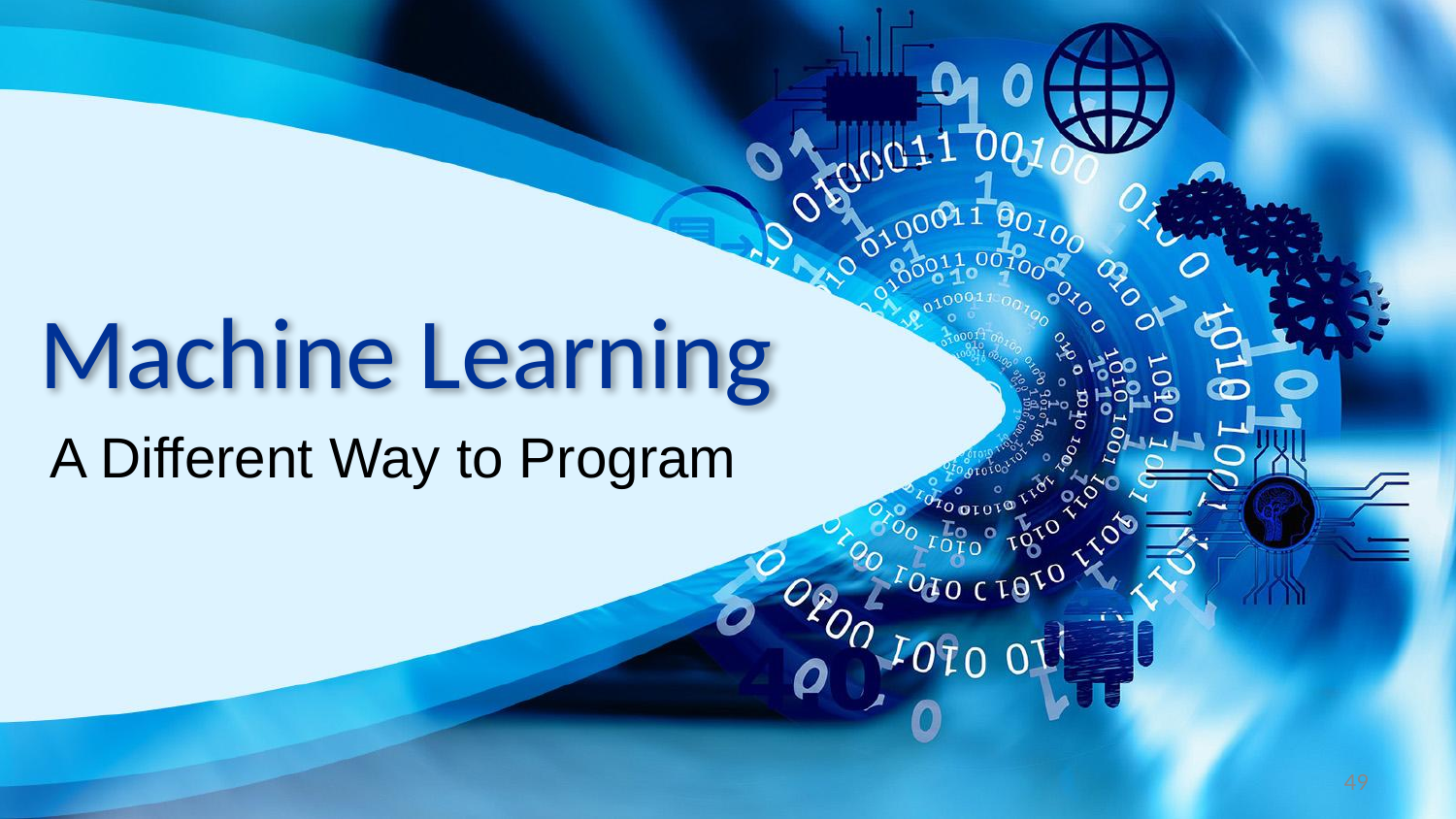

# Machine Learning
A Different Way to Program
49